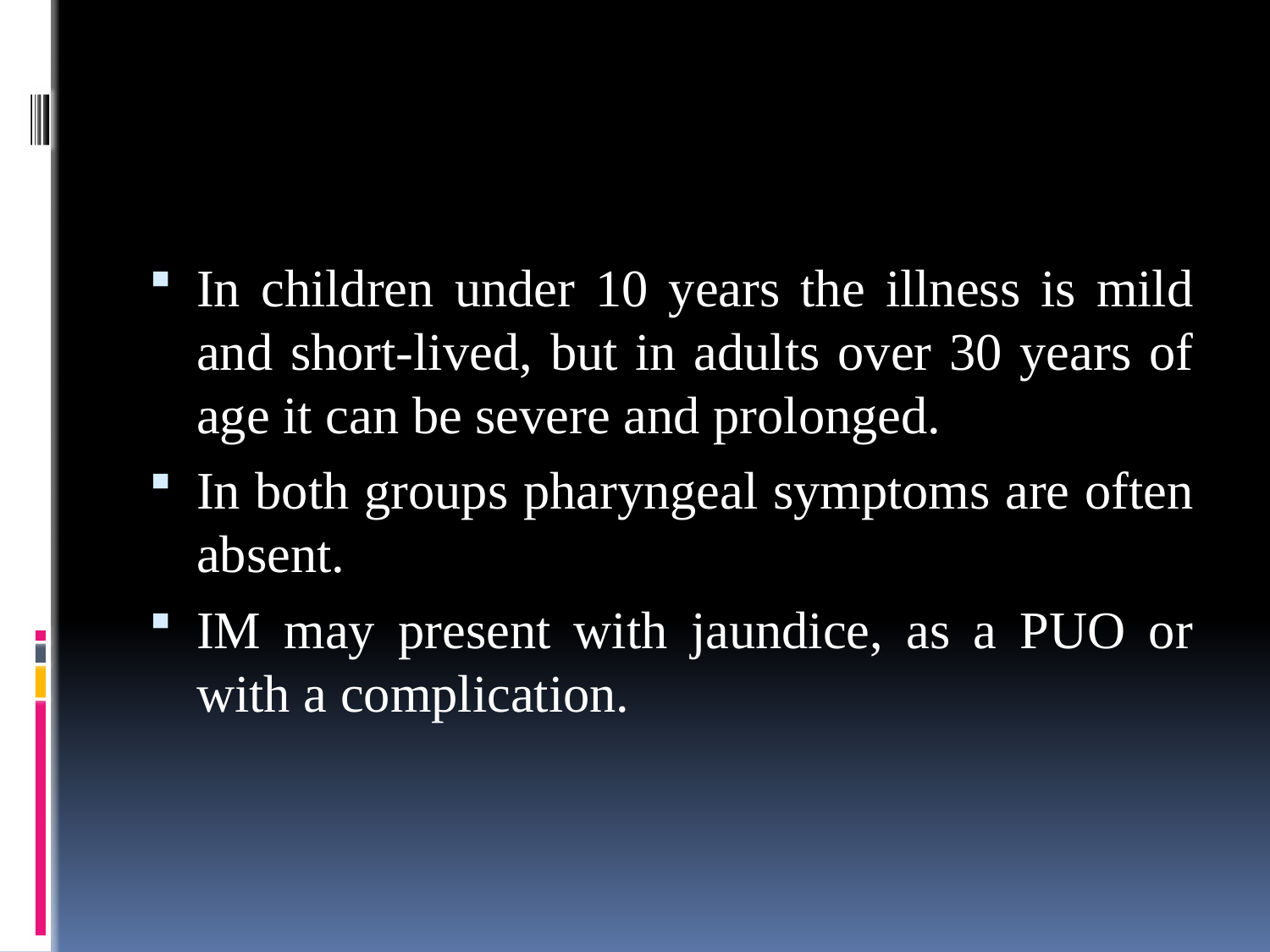

#
In children under 10 years the illness is mild and short-lived, but in adults over 30 years of age it can be severe and prolonged.
In both groups pharyngeal symptoms are often absent.
IM may present with jaundice, as a PUO or with a complication.